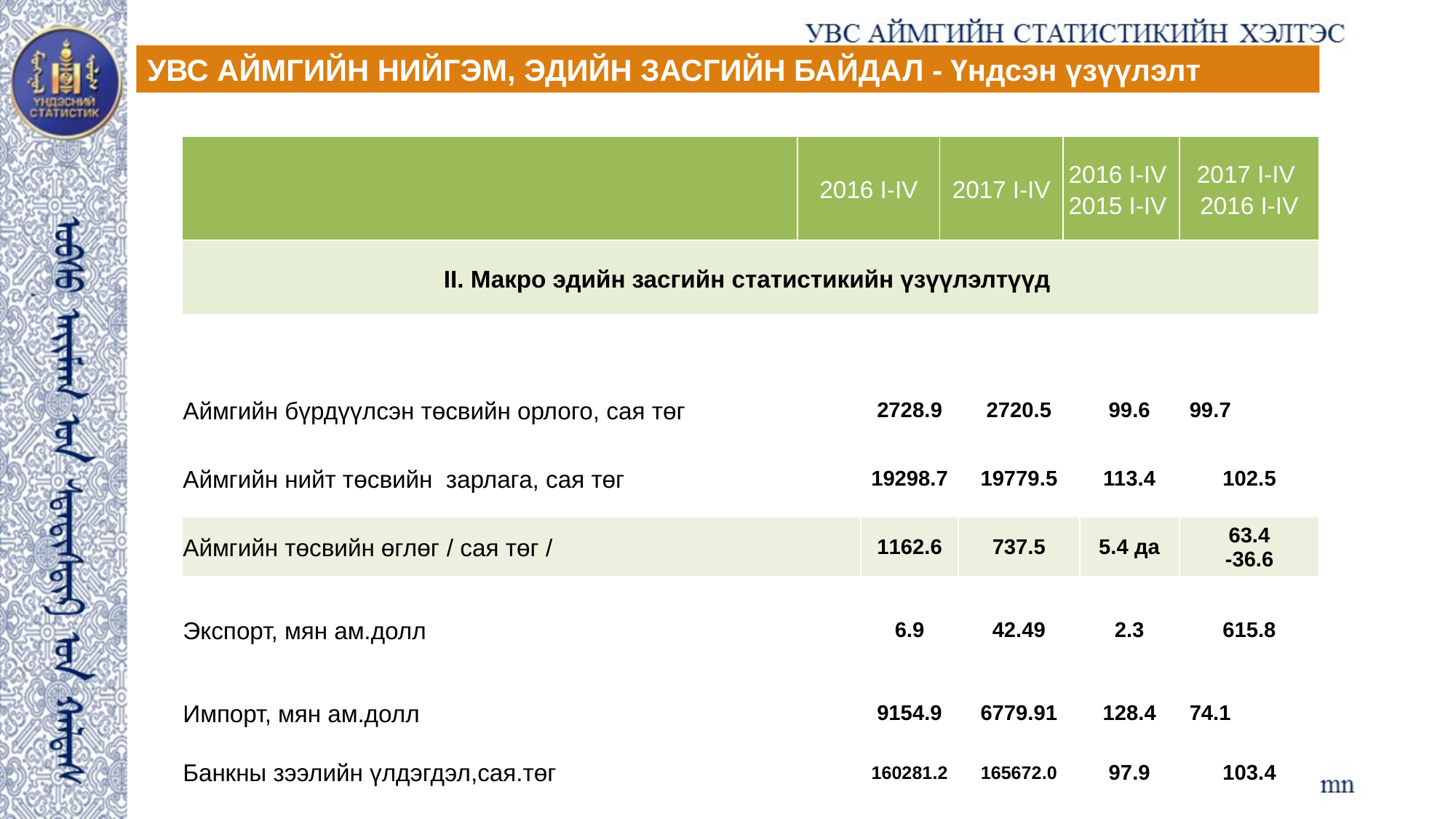

УВС АЙМГИЙН НИЙГЭМ, ЭДИЙН ЗАСГИЙН БАЙДАЛ - Үндсэн үзүүлэлт
|  | 2016 I-IV |  | 2017 I-IV |  | 2016 I-IV 2015 I-IV |  | 2017 I-IV 2016 I-IV |
| --- | --- | --- | --- | --- | --- | --- | --- |
| II. Макро эдийн засгийн статистикийн үзүүлэлтүүд |  |  |  |  |  |  |  |
|  |  |  |  |  |  |  |  |
| Аймгийн бүрдүүлсэн төсвийн орлого, сая төг |  | 2728.9 |  | 2720.5 |  | 99.6 | 99.7 |
| Аймгийн нийт төсвийн зарлага, сая төг |  | 19298.7 |  | 19779.5 |  | 113.4 | 102.5 |
| Аймгийн төсвийн өглөг / сая төг / |  | 1162.6 |  | 737.5 |  | 5.4 да | 63.4 -36.6 |
| Экспорт, мян ам.долл |  | 6.9 |  | 42.49 |  | 2.3 | 615.8 |
| Импорт, мян ам.долл |  | 9154.9 |  | 6779.91 |  | 128.4 | 74.1 |
| Банкны зээлийн үлдэгдэл,сая.төг |  | 160281.2 |  | 165672.0 |  | 97.9 | 103.4 |
1
1
2